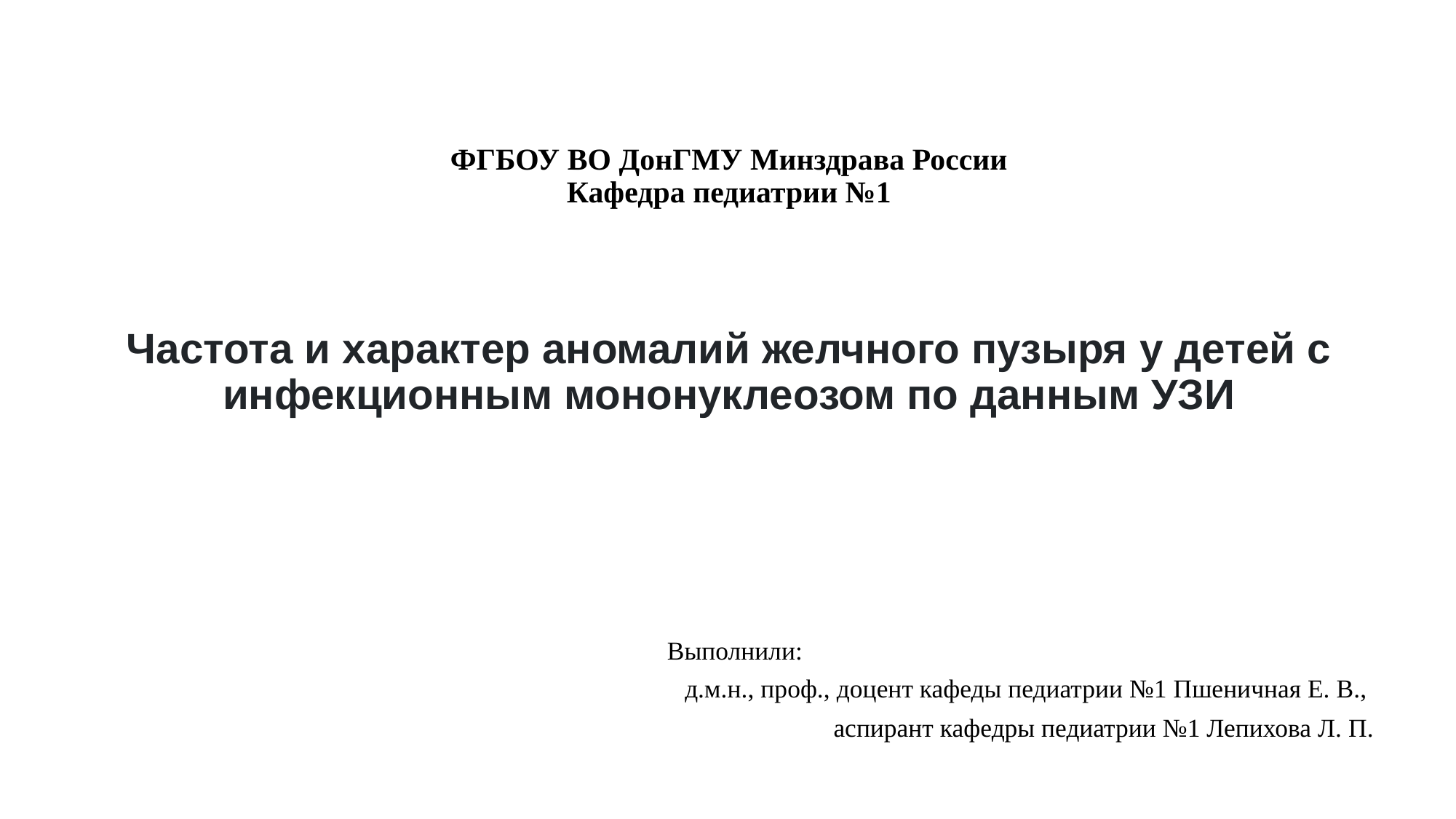

# ФГБОУ ВО ДонГМУ Минздрава России Кафедра педиатрии №1 Частота и характер аномалий желчного пузыря у детей с инфекционным мононуклеозом по данным УЗИ
Выполнили:
д.м.н., проф., доцент кафеды педиатрии №1 Пшеничная Е. В.,
аспирант кафедры педиатрии №1 Лепихова Л. П.